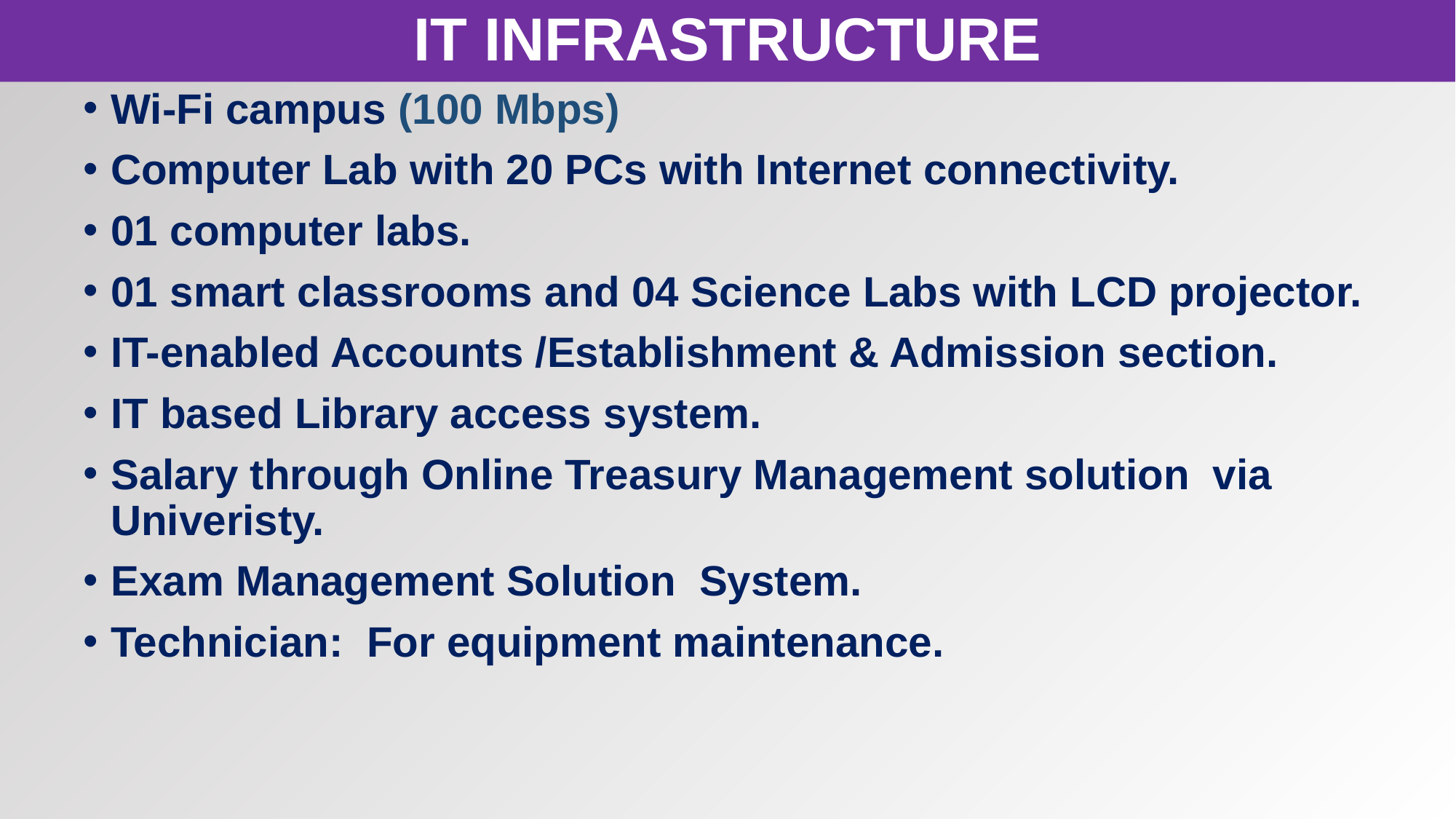

IT INFRASTRUCTURE
Wi-Fi campus (100 Mbps)
Computer Lab with 20 PCs with Internet connectivity.
01 computer labs.
01 smart classrooms and 04 Science Labs with LCD projector.
IT-enabled Accounts /Establishment & Admission section.
IT based Library access system.
Salary through Online Treasury Management solution  via Univeristy.
Exam Management Solution  System.
Technician:  For equipment maintenance.